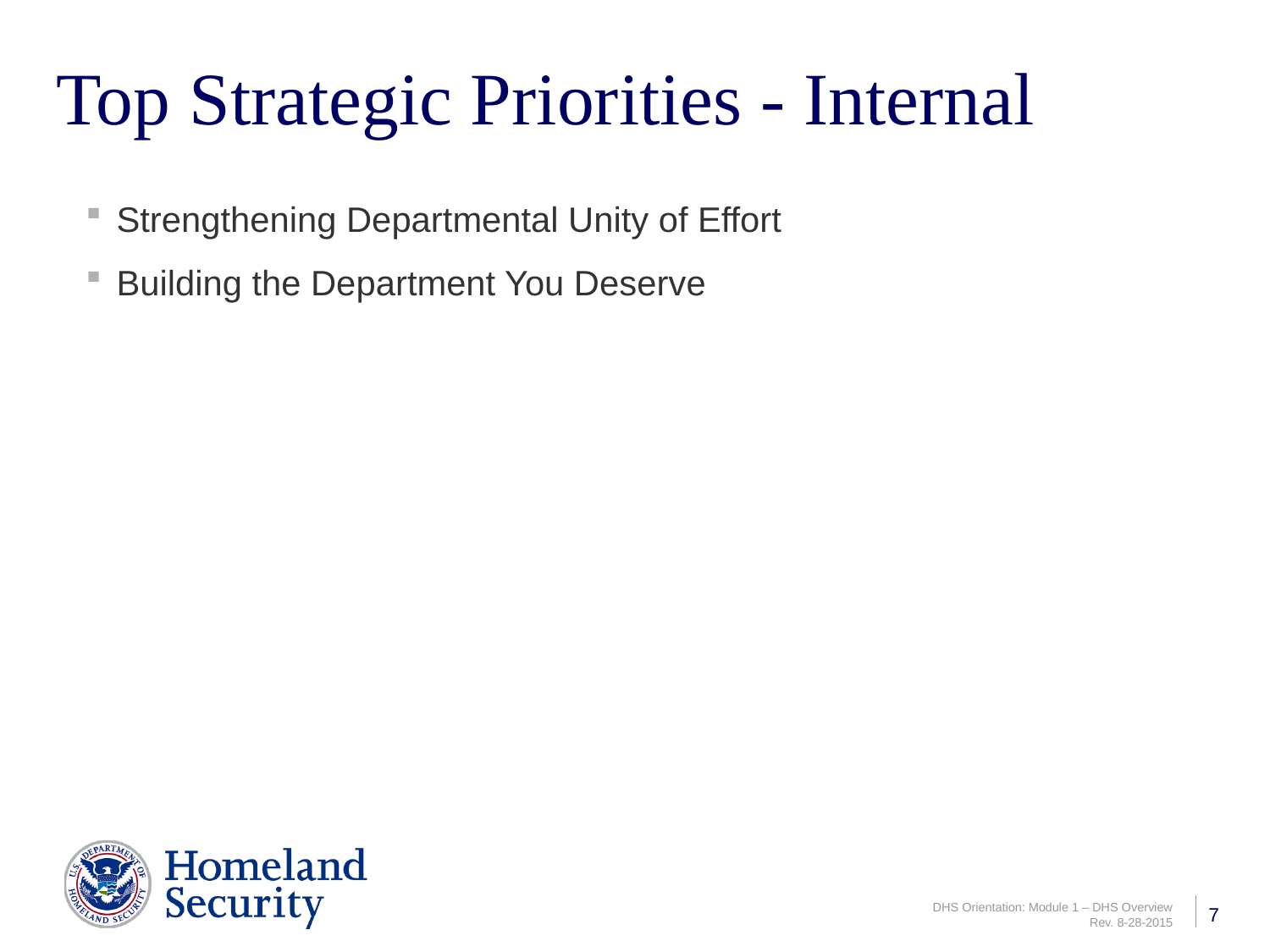

# Top Strategic Priorities - Internal
Strengthening Departmental Unity of Effort
Building the Department You Deserve
7